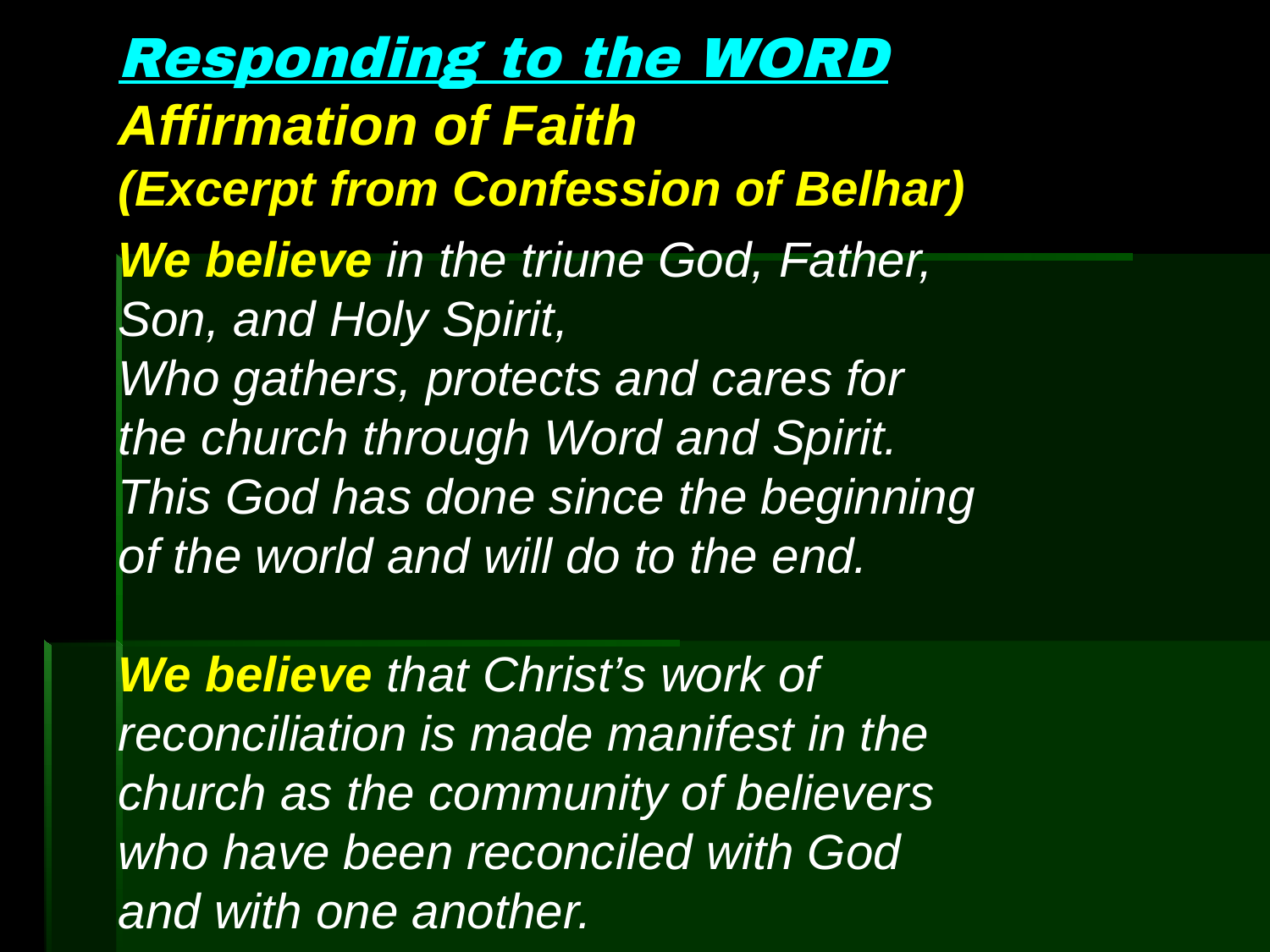

Responding to the WORD
Affirmation of Faith
(Excerpt from Confession of Belhar)
We believe in the triune God, Father, Son, and Holy Spirit,
Who gathers, protects and cares for the church through Word and Spirit.  This God has done since the beginning of the world and will do to the end.

We believe that Christ’s work of reconciliation is made manifest in the church as the community of believers who have been reconciled with God and with one another.